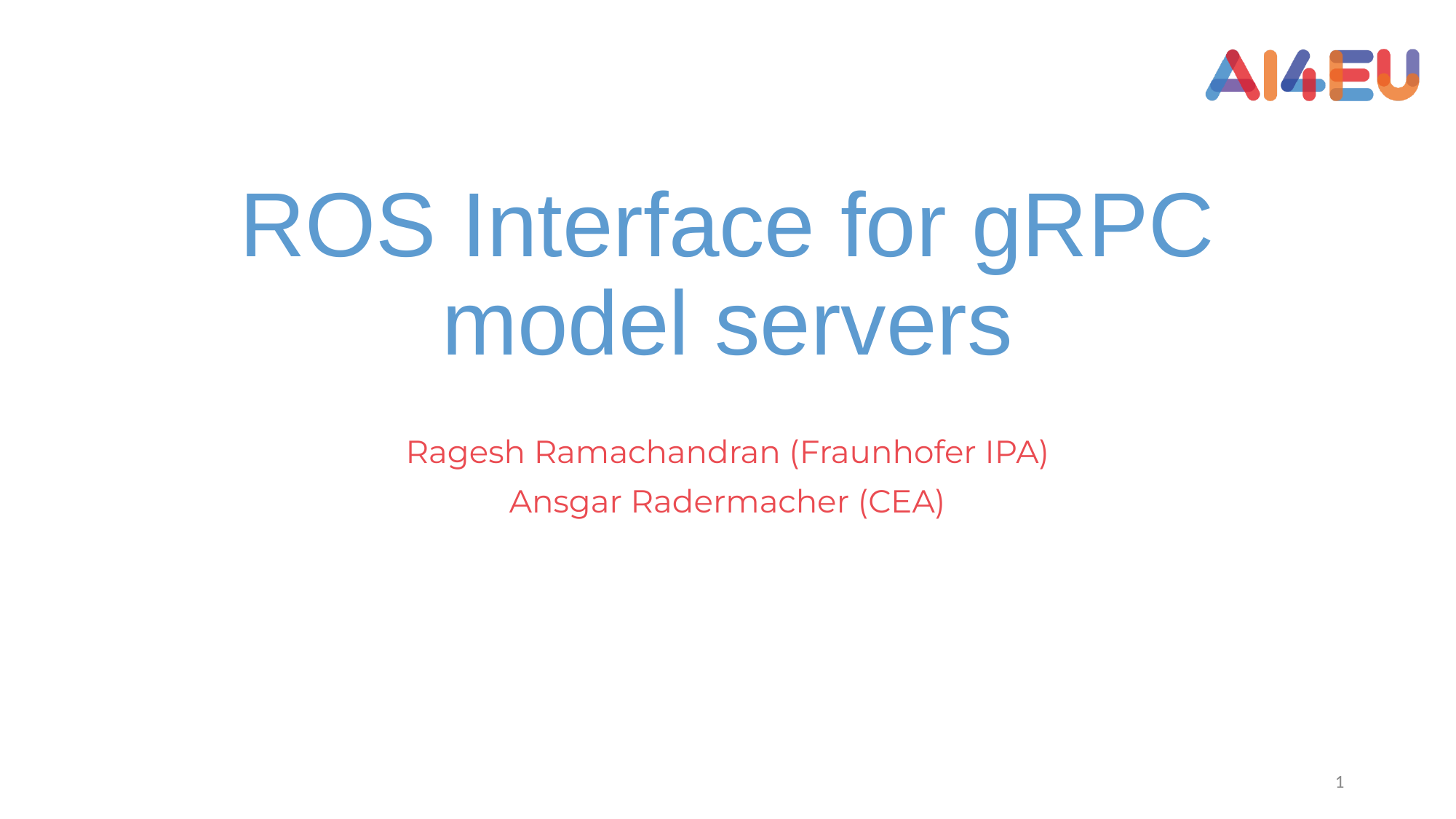

# ROS Interface for gRPC model servers
Ragesh Ramachandran (Fraunhofer IPA)
Ansgar Radermacher (CEA)
1